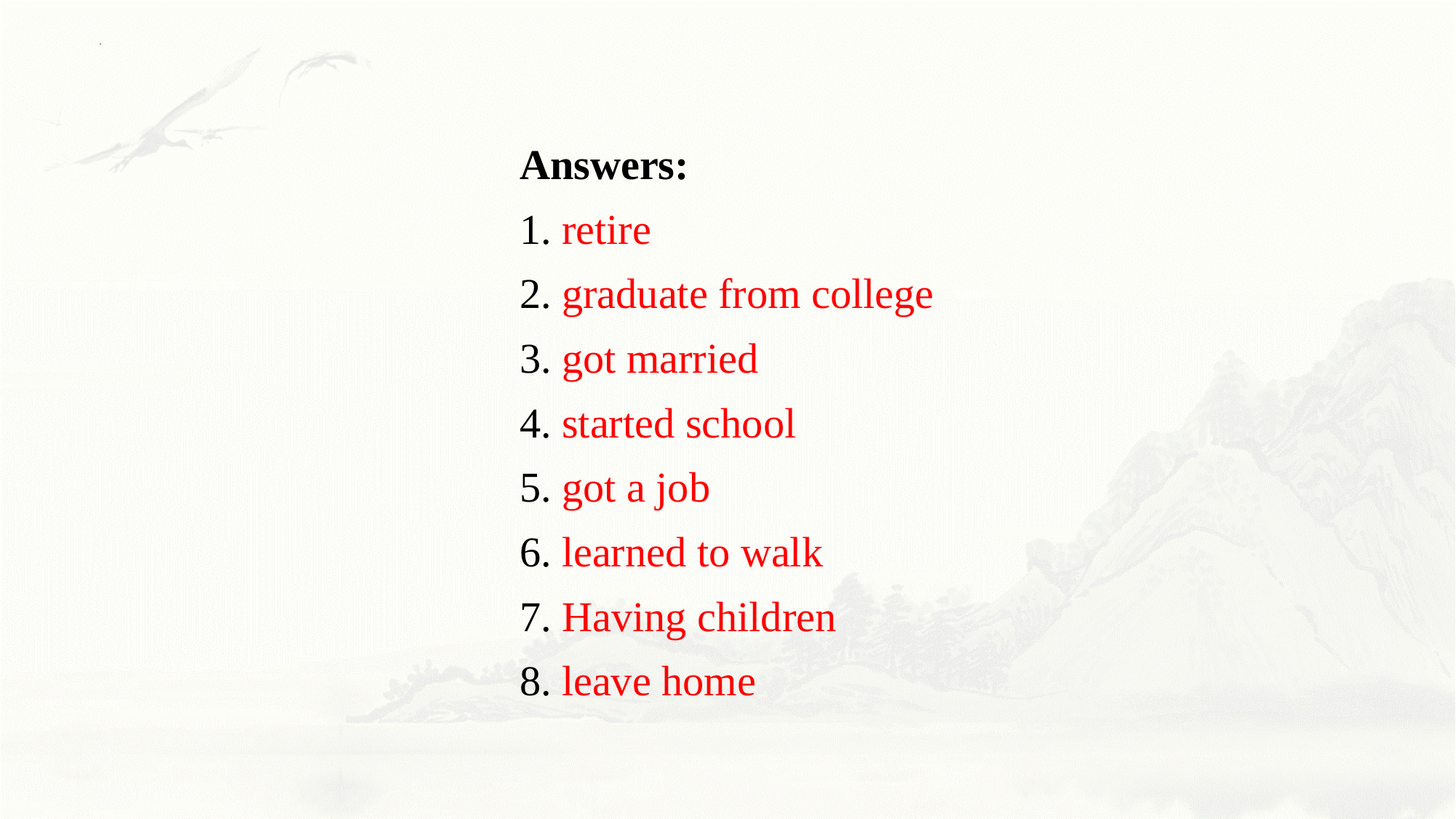

Answers:
1. retire
2. graduate from college
3. got married
4. started school
5. got a job
6. learned to walk
7. Having children
8. leave home